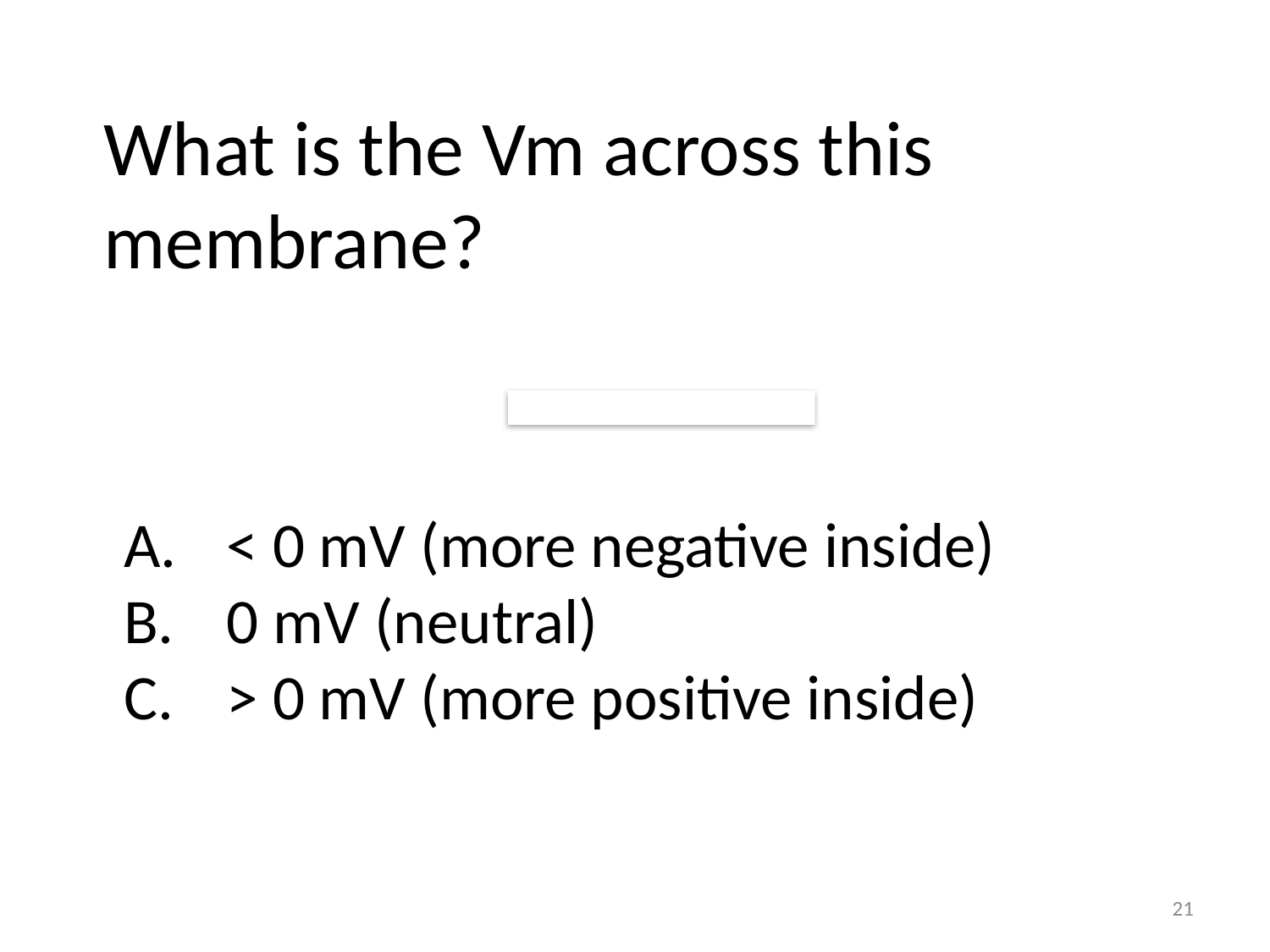

# What is the Vm across this membrane?

< 0 mV (more negative inside)
0 mV (neutral)
> 0 mV (more positive inside)
21